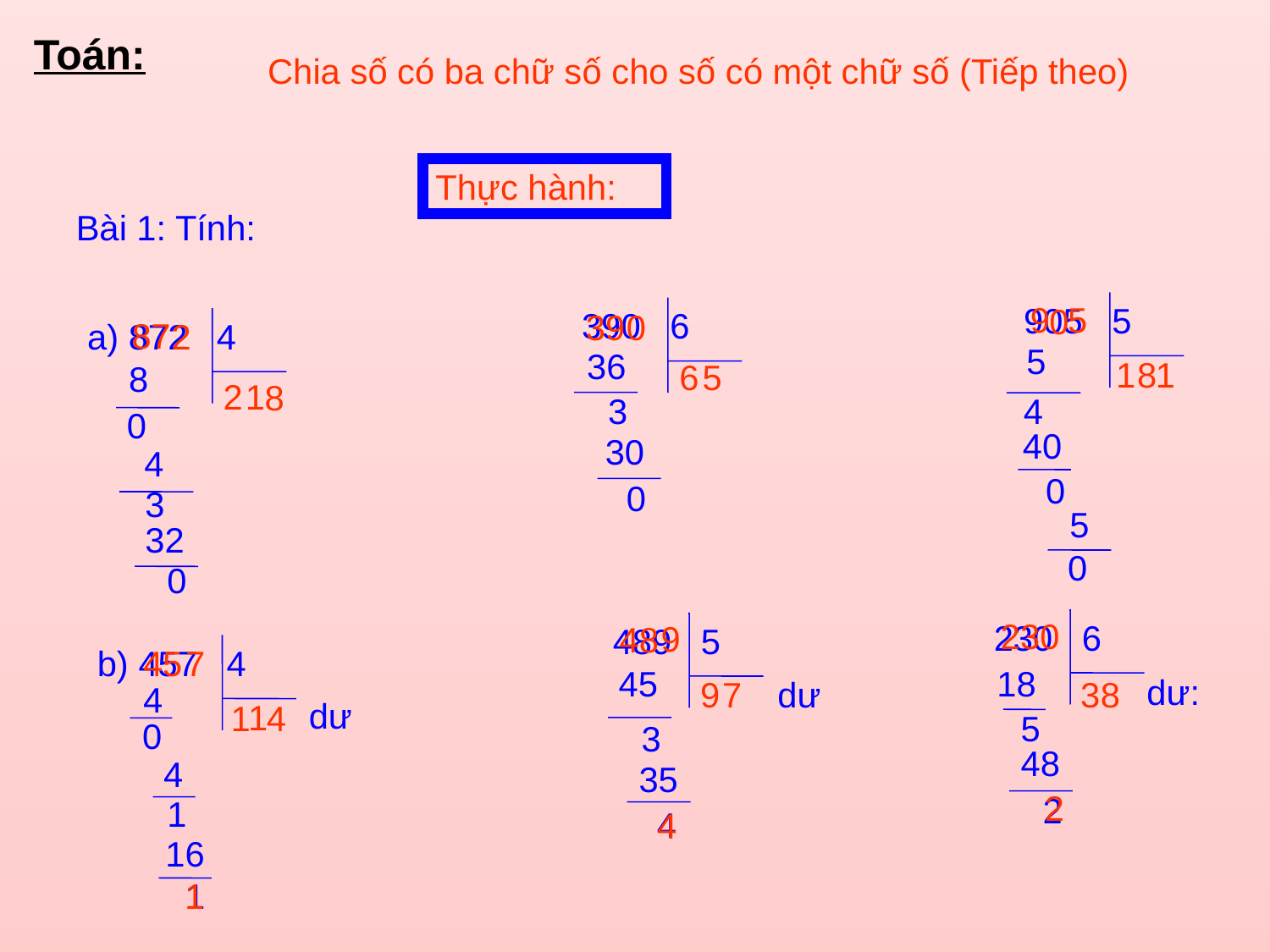

Toán:
Chia số có ba chữ số cho số có một chữ số (Tiếp theo)
Thực hành:
Bài 1: Tính:
9
5
    905   5

0
    390   6

39
0
8
7
a) 872   4

2
5
36
1
8
1
6
5
8
2
1
8
3
4

0

40
30
4
0

0
3

5
32
0

0

23
0
     230   6

9
48
     489   5

4
5
7
b) 457   4

45
18
dư:
9
7
dư
3
8
4
dư
1
1
4
5
0

3

48
4
35
2
2
1

4

4

16
1
1